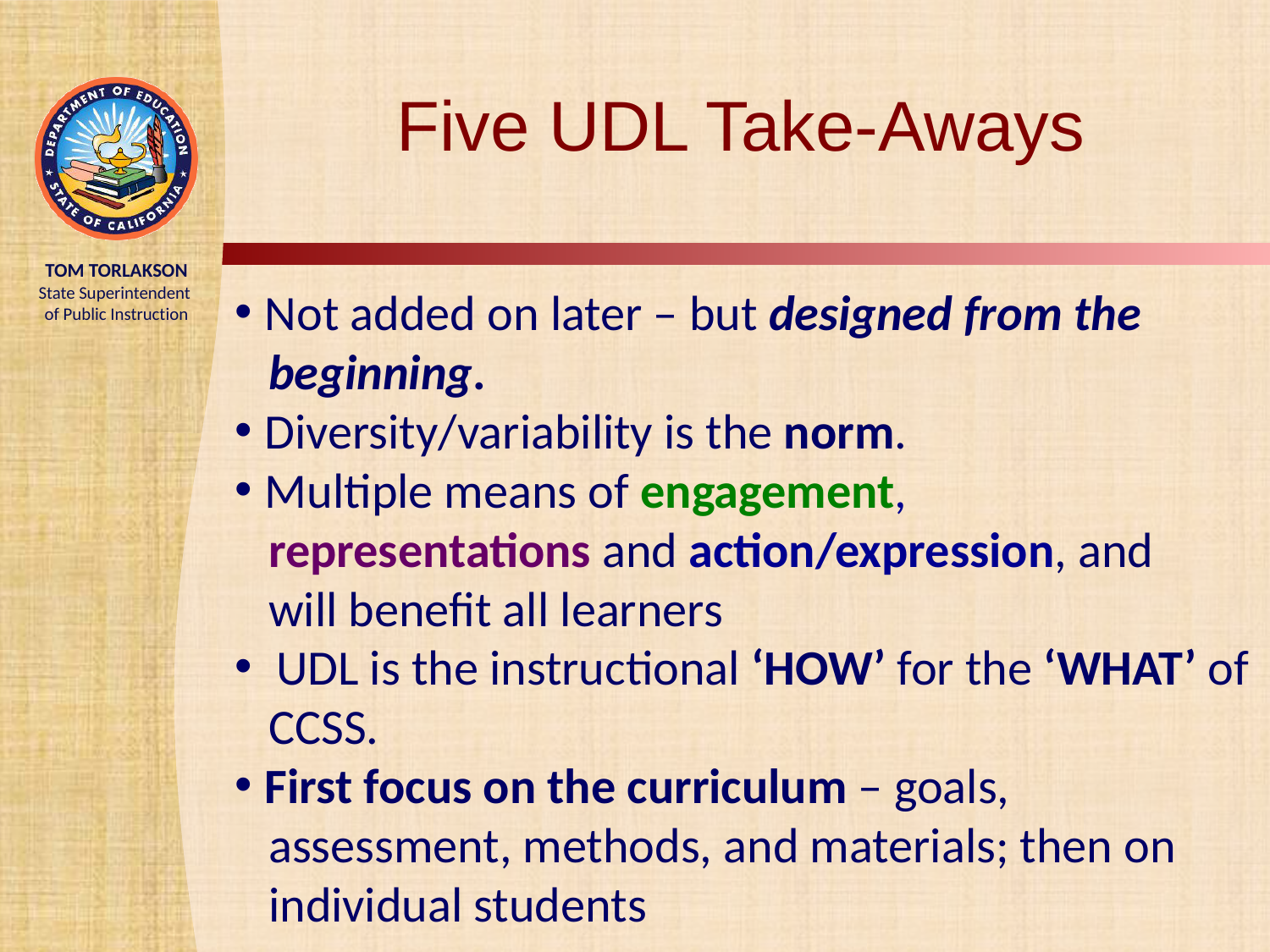

Five UDL Take-Aways
Not added on later – but designed from the
   beginning.
Diversity/variability is the norm.
Multiple means of engagement,
   representations and action/expression, and
   will benefit all learners
 UDL is the instructional ‘HOW’ for the ‘WHAT’ of
   CCSS.
First focus on the curriculum – goals,
   assessment, methods, and materials; then on
   individual students